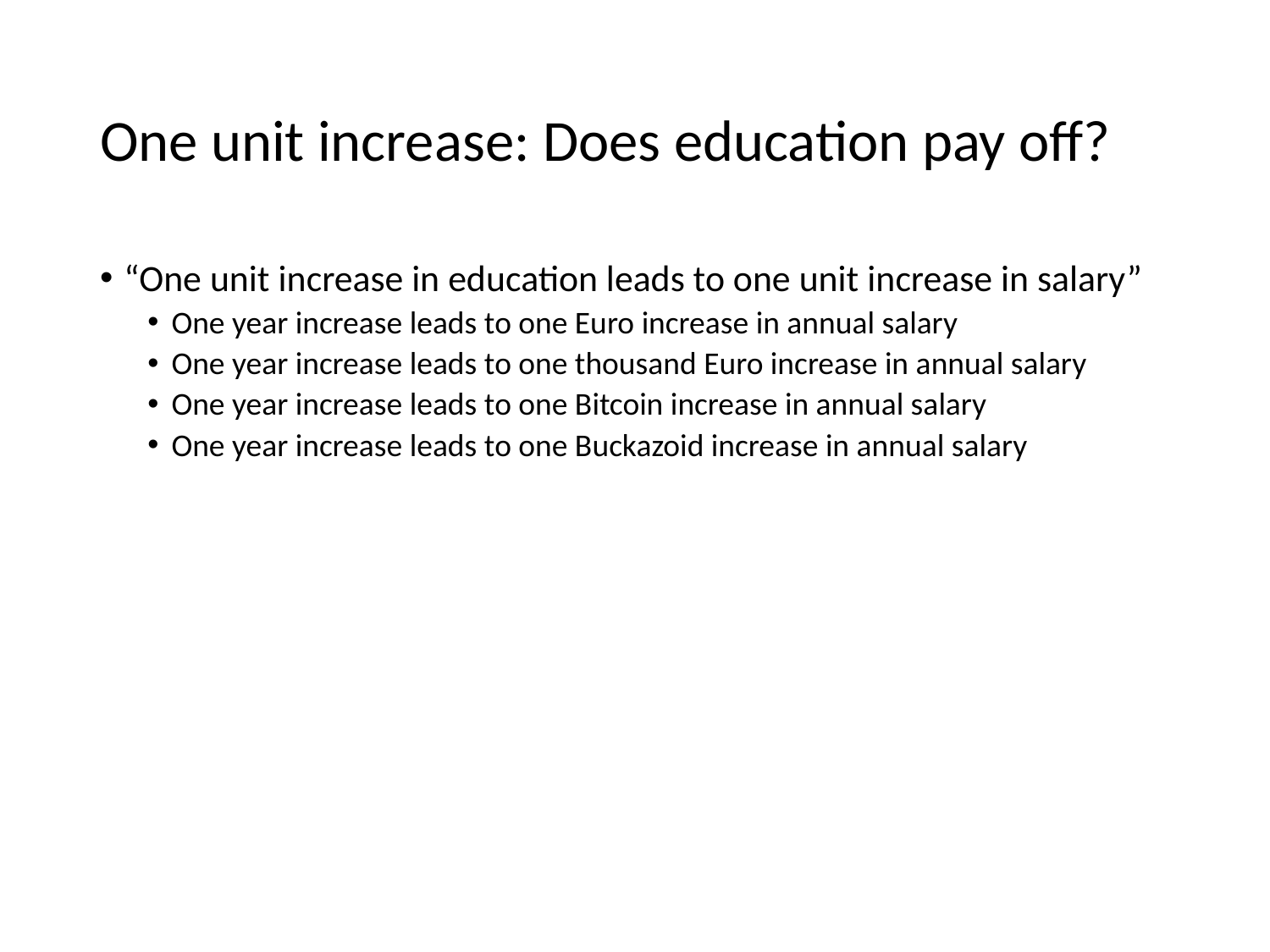

# One unit increase: Does education pay off?
“One unit increase in education leads to one unit increase in salary”
One year increase leads to one Euro increase in annual salary
One year increase leads to one thousand Euro increase in annual salary
One year increase leads to one Bitcoin increase in annual salary
One year increase leads to one Buckazoid increase in annual salary